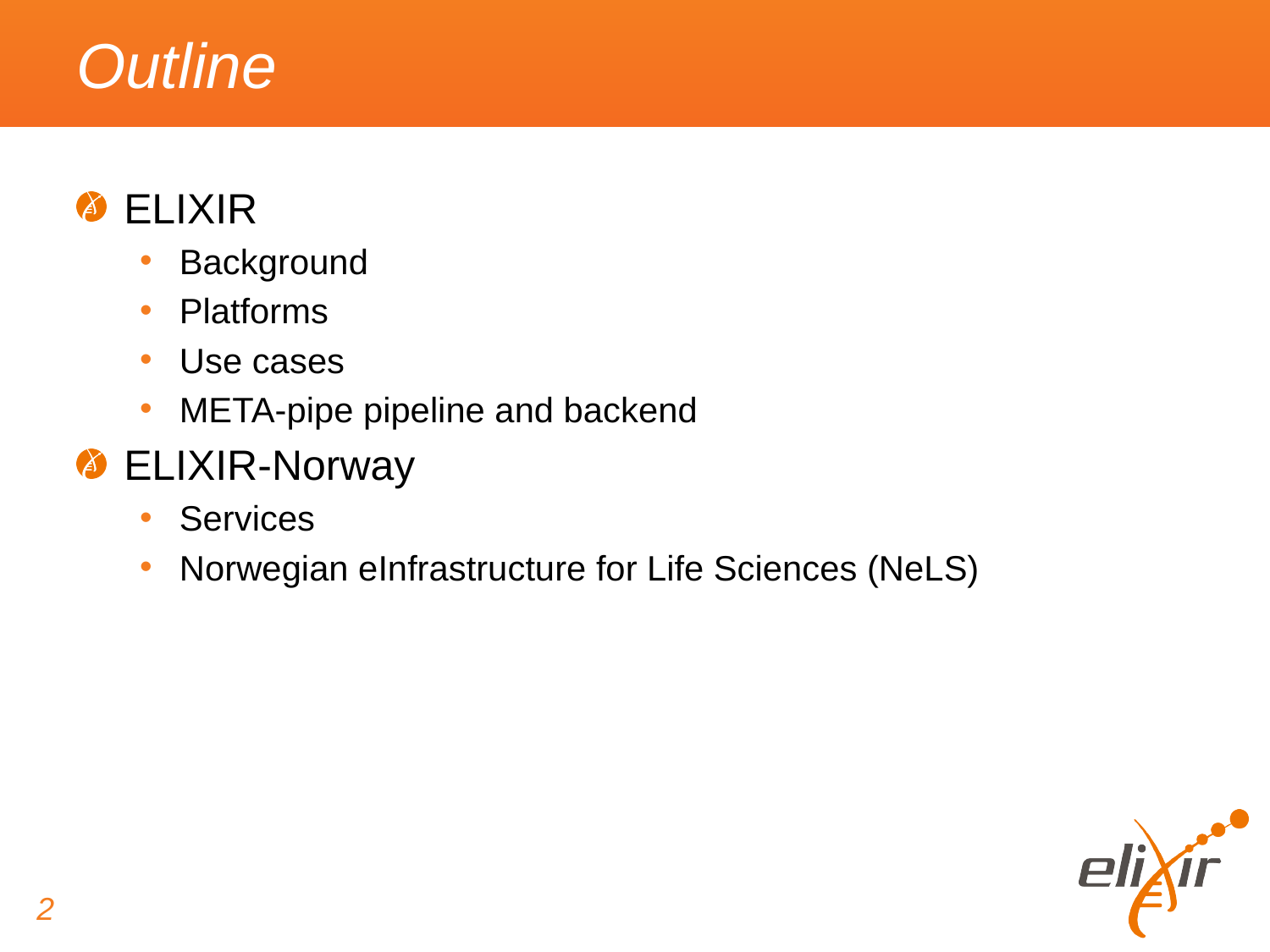

# Outline
ELIXIR
Background
Platforms
Use cases
META-pipe pipeline and backend
ELIXIR-Norway
Services
Norwegian eInfrastructure for Life Sciences (NeLS)
2